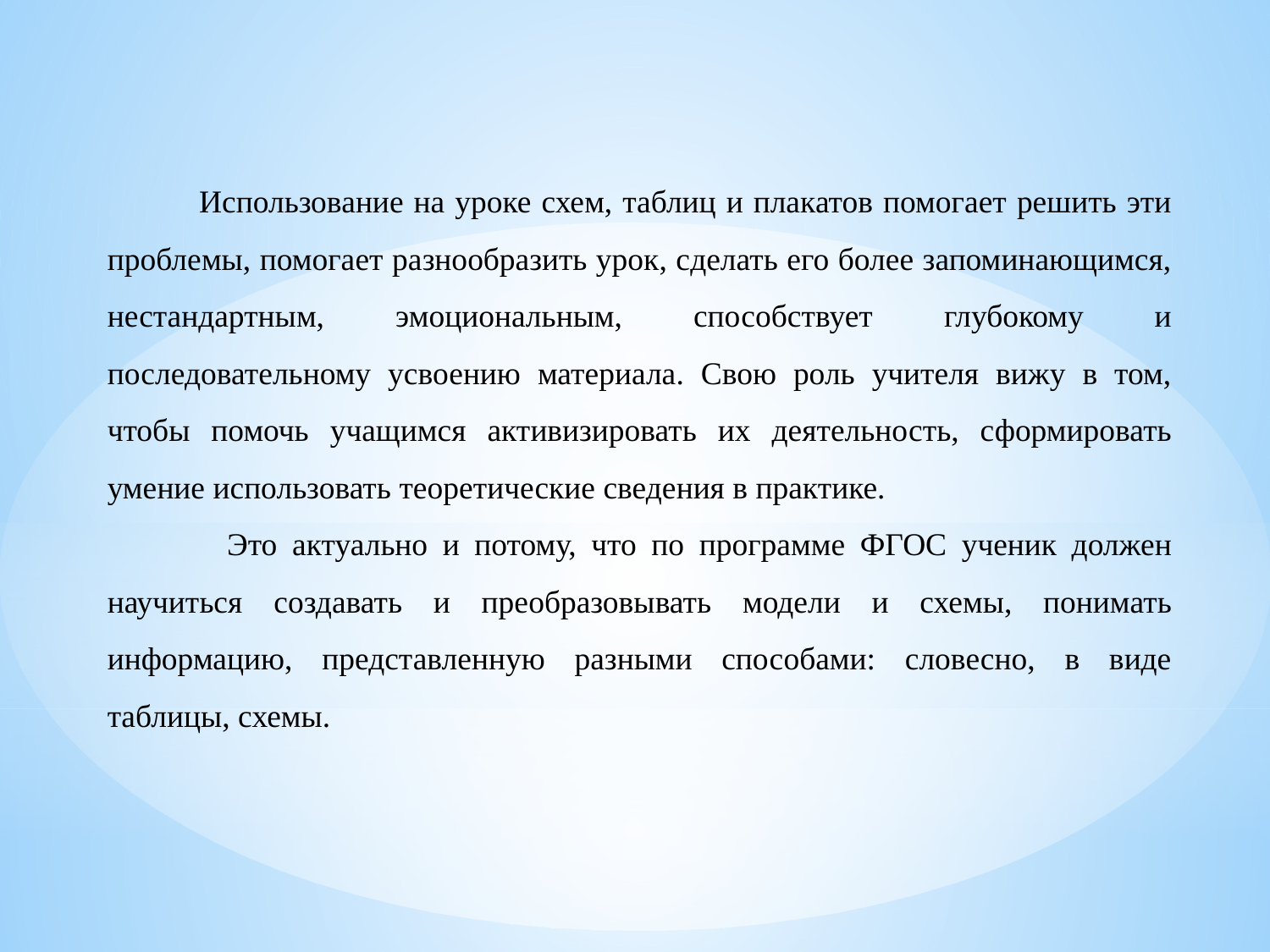

Использование на уроке схем, таблиц и плакатов помогает решить эти проблемы, помогает разнообразить урок, сделать его более запоминающимся, нестандартным, эмоциональным, способствует глубокому и последовательному усвоению материала. Свою роль учителя вижу в том, чтобы помочь учащимся активизировать их деятельность, сформировать умение использовать теоретические сведения в практике.
        Это актуально и потому, что по программе ФГОC ученик должен научиться создавать и преобразовывать модели и схемы, понимать информацию, представленную разными способами: словесно, в виде таблицы, схемы.